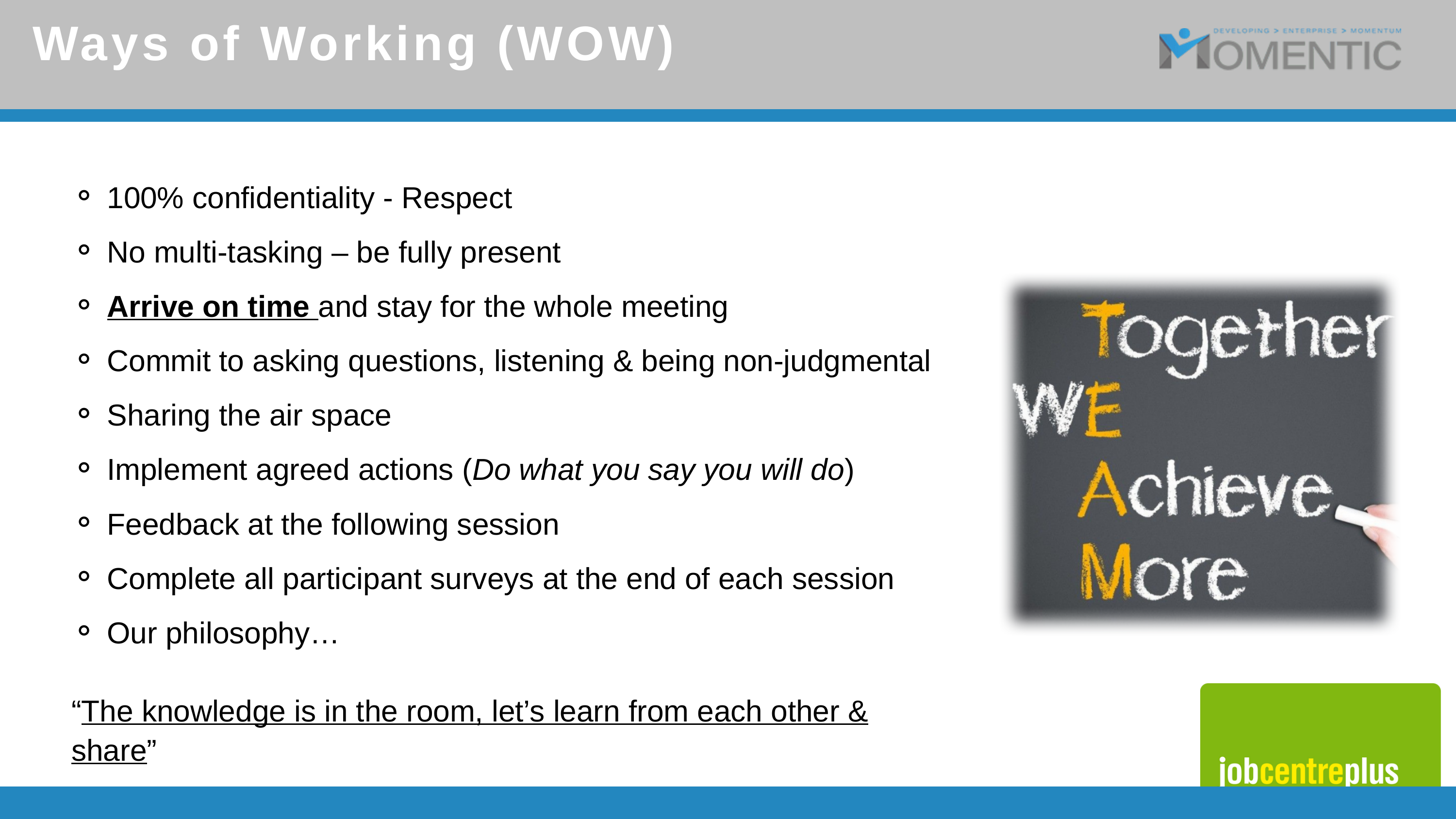

Ways of Working (WOW)

100% confidentiality - Respect
No multi-tasking – be fully present
Arrive on time and stay for the whole meeting
Commit to asking questions, listening & being non-judgmental
Sharing the air space
Implement agreed actions (Do what you say you will do)
Feedback at the following session
Complete all participant surveys at the end of each session
Our philosophy…

“The knowledge is in the room, let’s learn from each other & share”